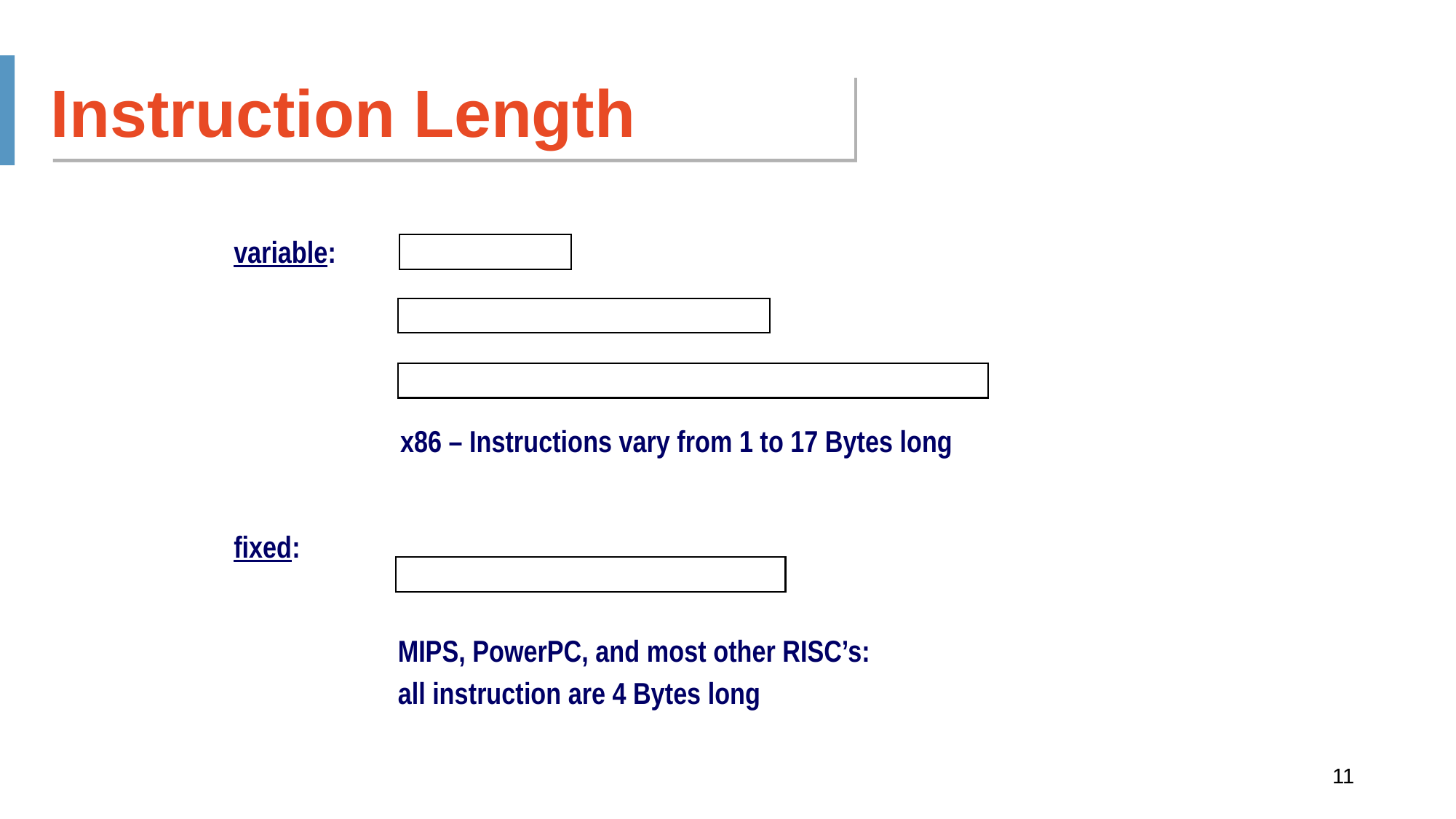

Instruction Length
variable:

fixed:

x86 – Instructions vary from 1 to 17 Bytes long

MIPS, PowerPC, and most other RISC’s:
all instruction are 4 Bytes long
11